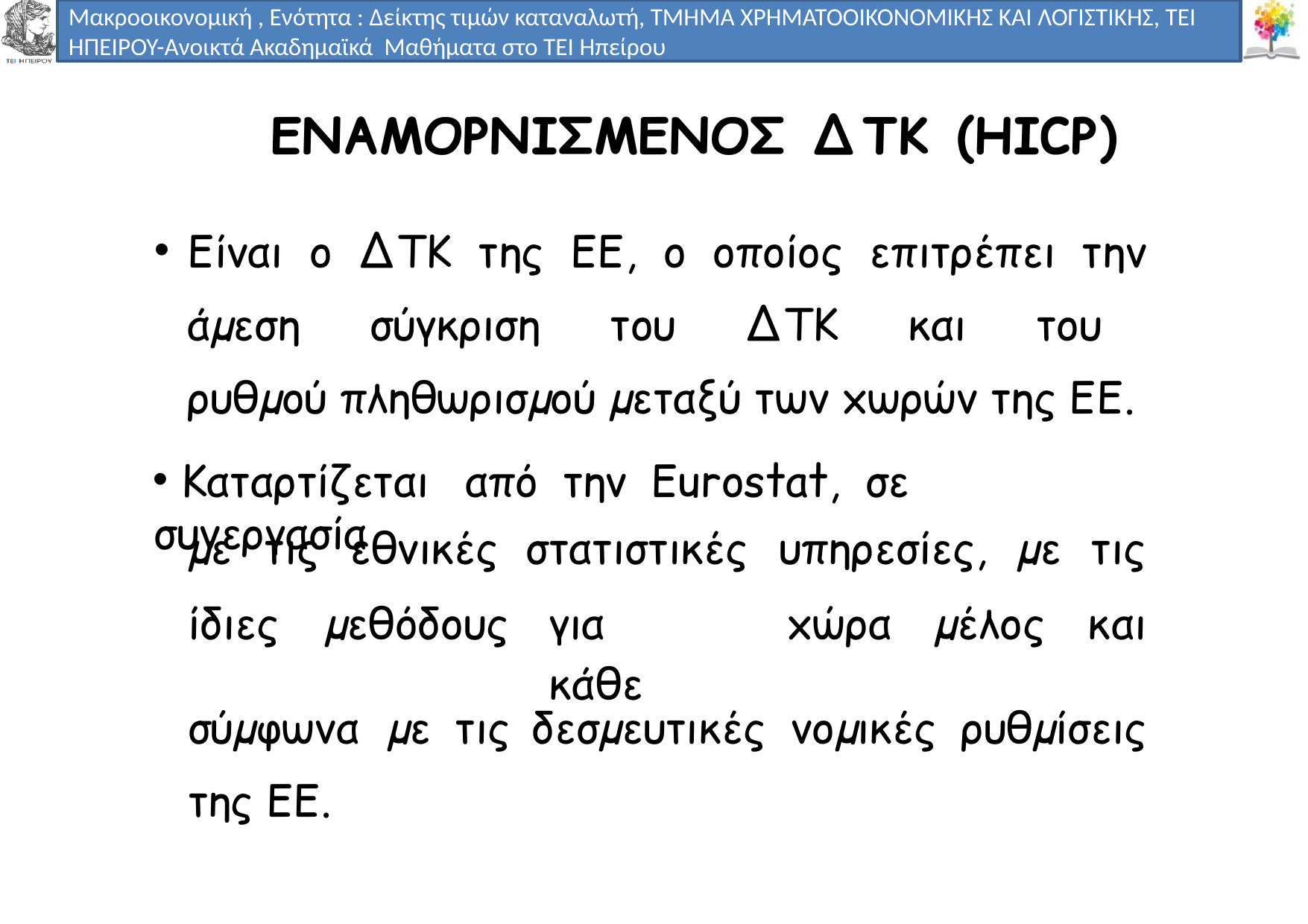

Μακροοικονομική , Ενότητα : Δείκτης τιμών καταναλωτή, ΤΜΗΜΑ ΧΡΗΜΑΤΟΟΙΚΟΝΟΜΙΚΗΣ ΚΑΙ ΛΟΓΙΣΤΙΚΗΣ, ΤΕΙ ΗΠΕΙΡΟΥ-Ανοικτά Ακαδημαϊκά  Μαθήματα στο ΤΕΙ Ηπείρου

# ΕΝΑΜΟΡΝΙΣΜΕΝΟΣ ΔΤΚ (HICP)
Είναι  ο  ΔΤΚ  της  ΕΕ,  ο  οποίος  επιτρέπει  την άµεση   σύγκριση   του   ΔΤΚ   και   του   ρυθµού πληθωρισµού µεταξύ των χωρών της ΕΕ.
 Καταρτίζεται	από	την	Eurostat,	σε	συνεργασία
| µε τις εθνικές | στατιστικές | υπηρεσίες, µε τις |
| --- | --- | --- |
| ίδιες µεθόδους | για κάθε | χώρα µέλος και |
| σύµφωνα µε τις | δεσµευτικές | νοµικές ρυθµίσεις |
| της ΕΕ. |  |  |